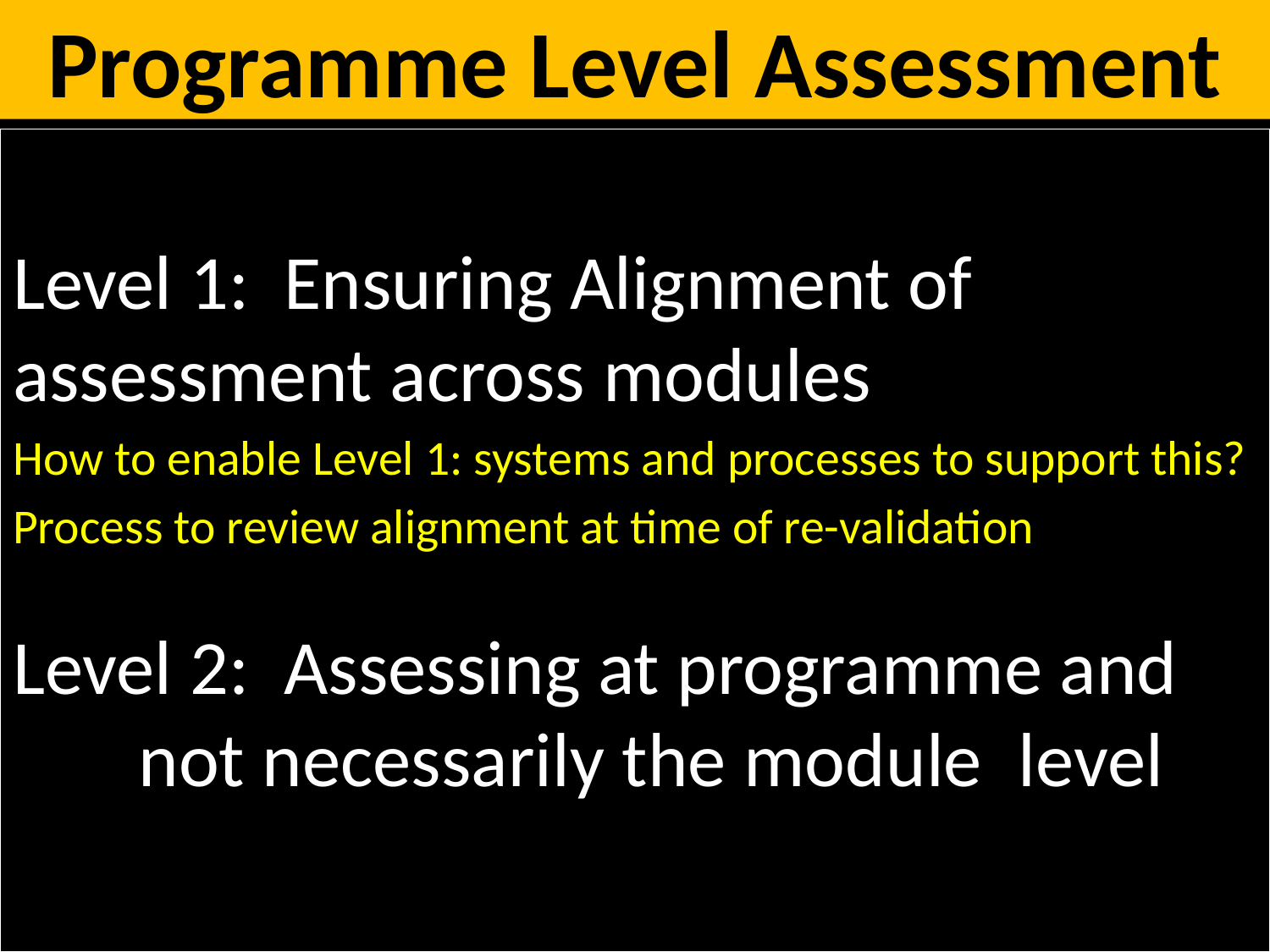

# Programme Level Assessment

Level 1:  Ensuring Alignment of 				assessment across modules
How to enable Level 1: systems and processes to support this?
Process to review alignment at time of re-validation

Level 2:  Assessing at programme and 		not necessarily the module 			level